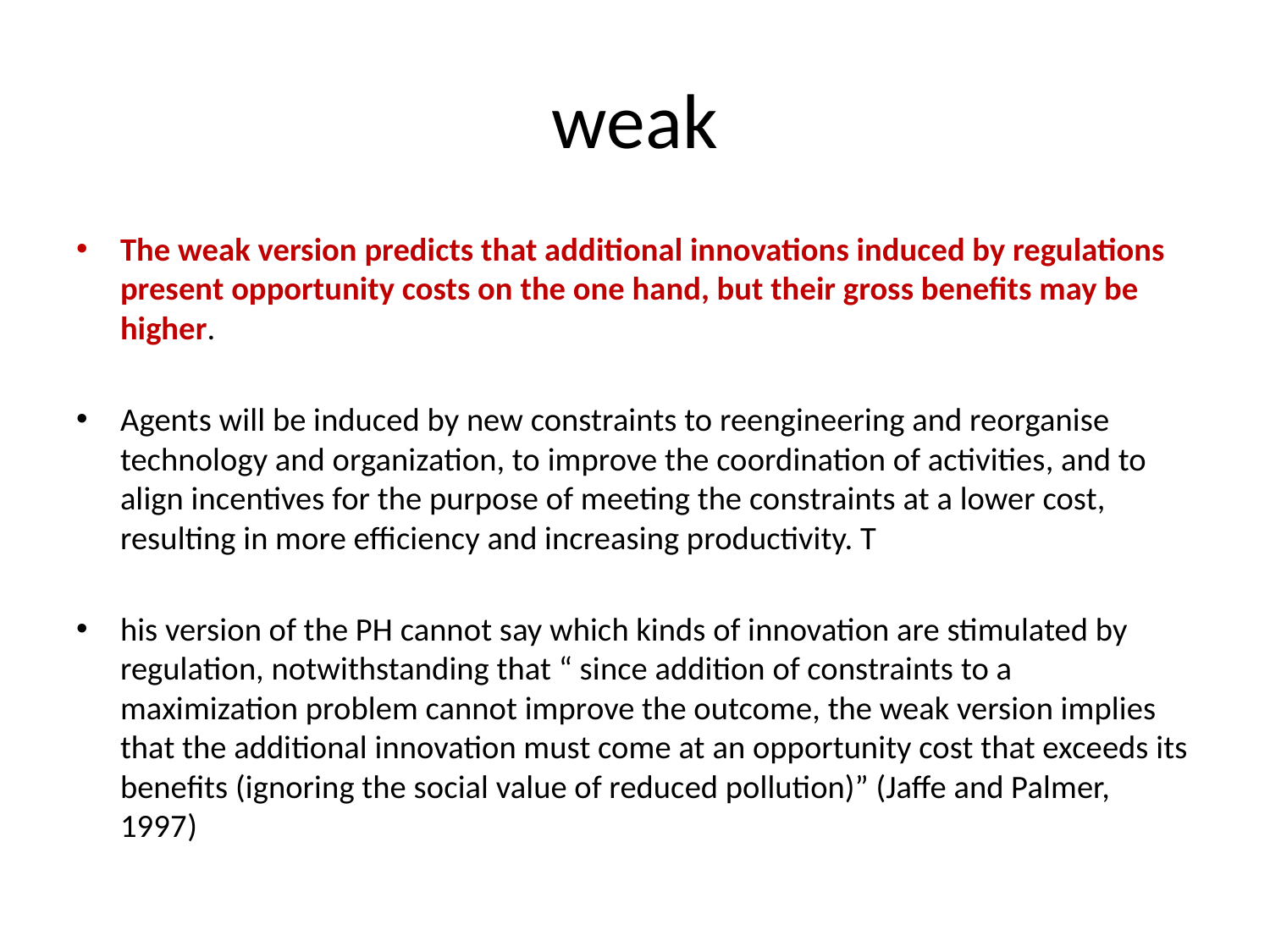

# weak
The weak version predicts that additional innovations induced by regulations present opportunity costs on the one hand, but their gross benefits may be higher.

Agents will be induced by new constraints to reengineering and reorganise technology and organization, to improve the coordination of activities, and to align incentives for the purpose of meeting the constraints at a lower cost, resulting in more efficiency and increasing productivity. T

his version of the PH cannot say which kinds of innovation are stimulated by regulation, notwithstanding that “ since addition of constraints to a maximization problem cannot improve the outcome, the weak version implies that the additional innovation must come at an opportunity cost that exceeds its benefits (ignoring the social value of reduced pollution)” (Jaffe and Palmer, 1997)